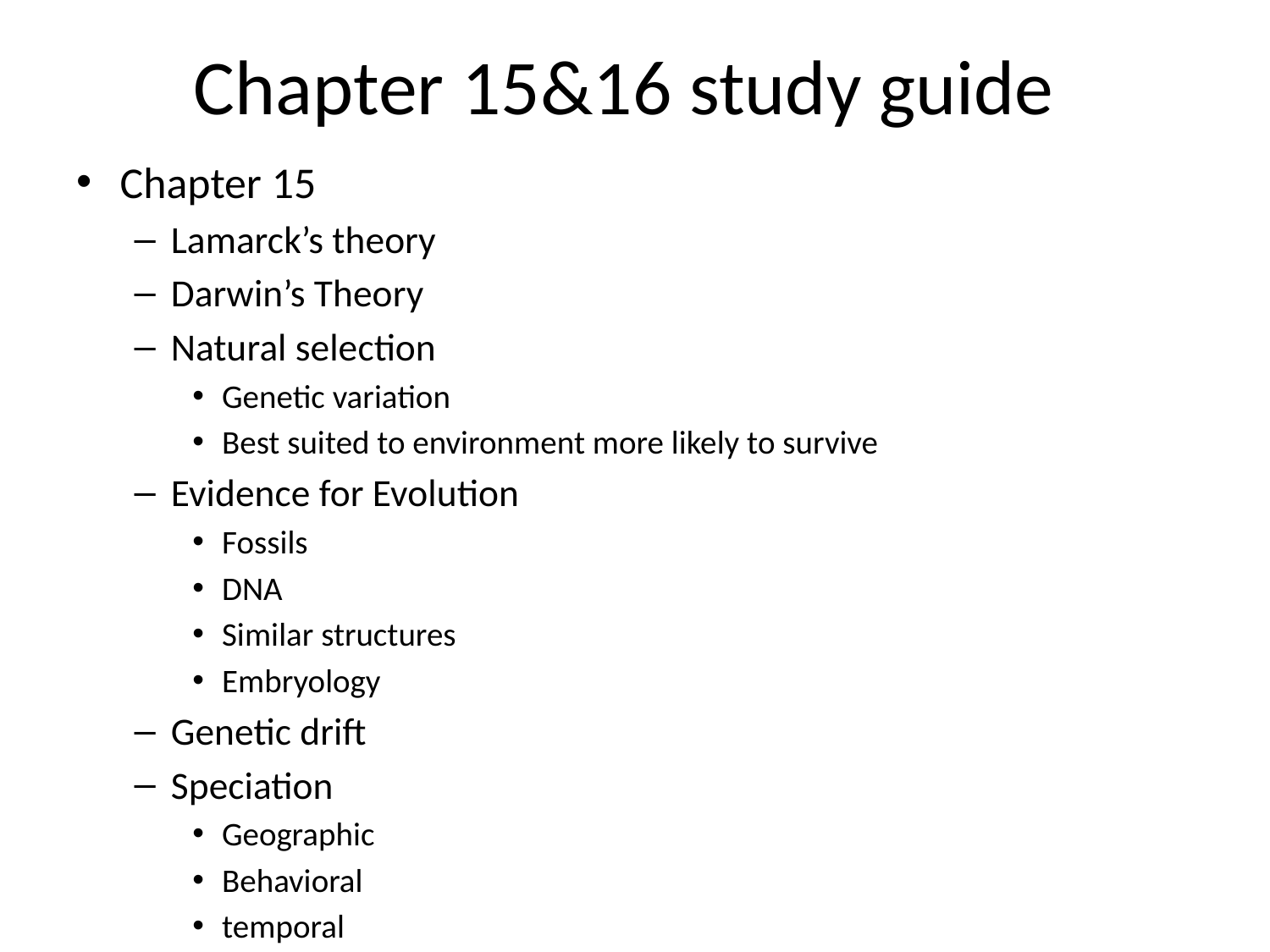

# Chapter 15&16 study guide
Chapter 15
Lamarck’s theory
Darwin’s Theory
Natural selection
Genetic variation
Best suited to environment more likely to survive
Evidence for Evolution
Fossils
DNA
Similar structures
Embryology
Genetic drift
Speciation
Geographic
Behavioral
temporal